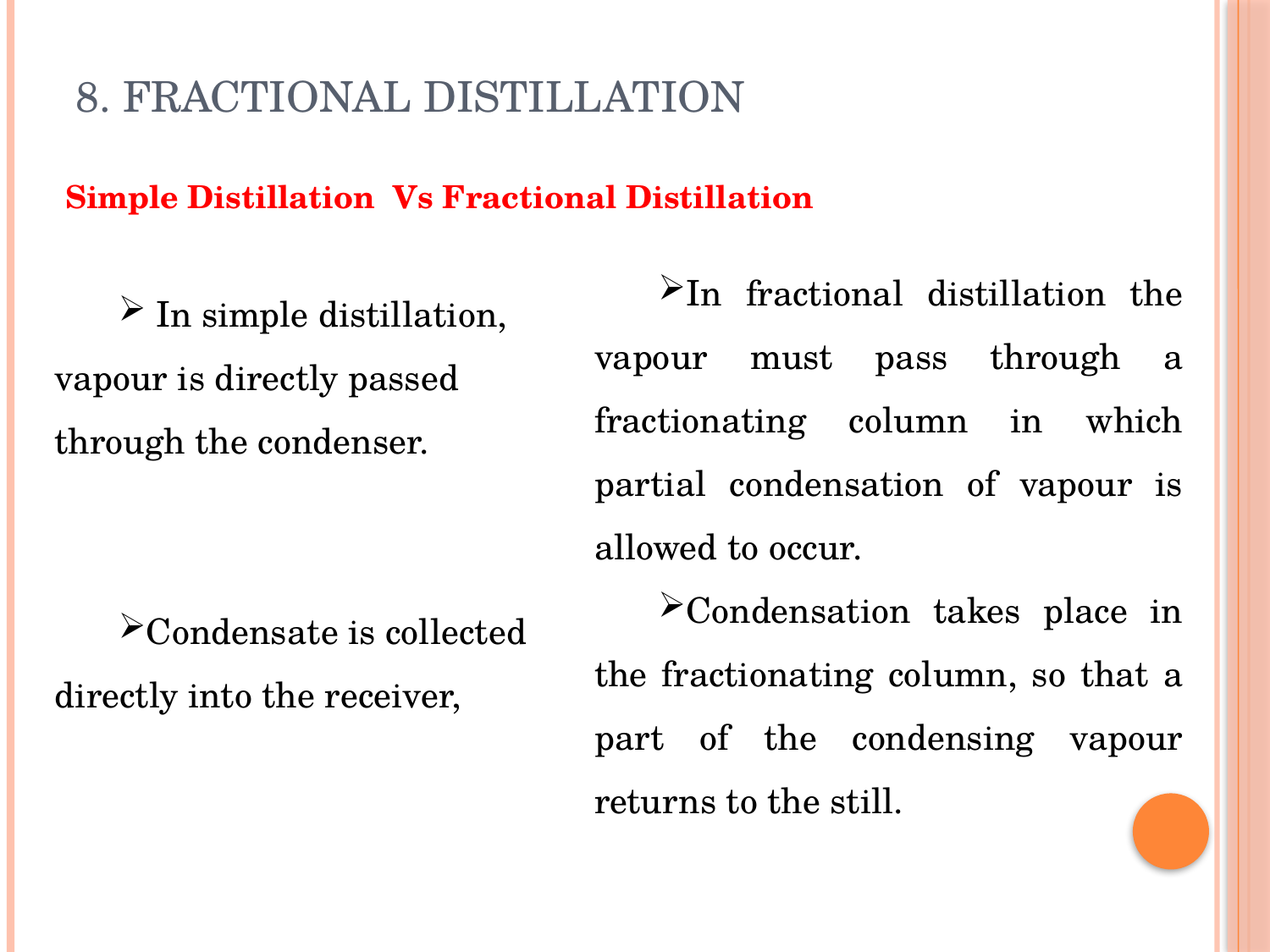

# 8. Fractional Distillation
Simple Distillation  Vs Fractional Distillation
In fractional distillation the vapour must pass through a fractionating column in which partial condensation of vapour is allowed to occur.
Condensation takes place in the fractionating column, so that a part of the condensing vapour returns to the still.
 In simple distillation, vapour is directly passed through the condenser.

Condensate is collected directly into the receiver,